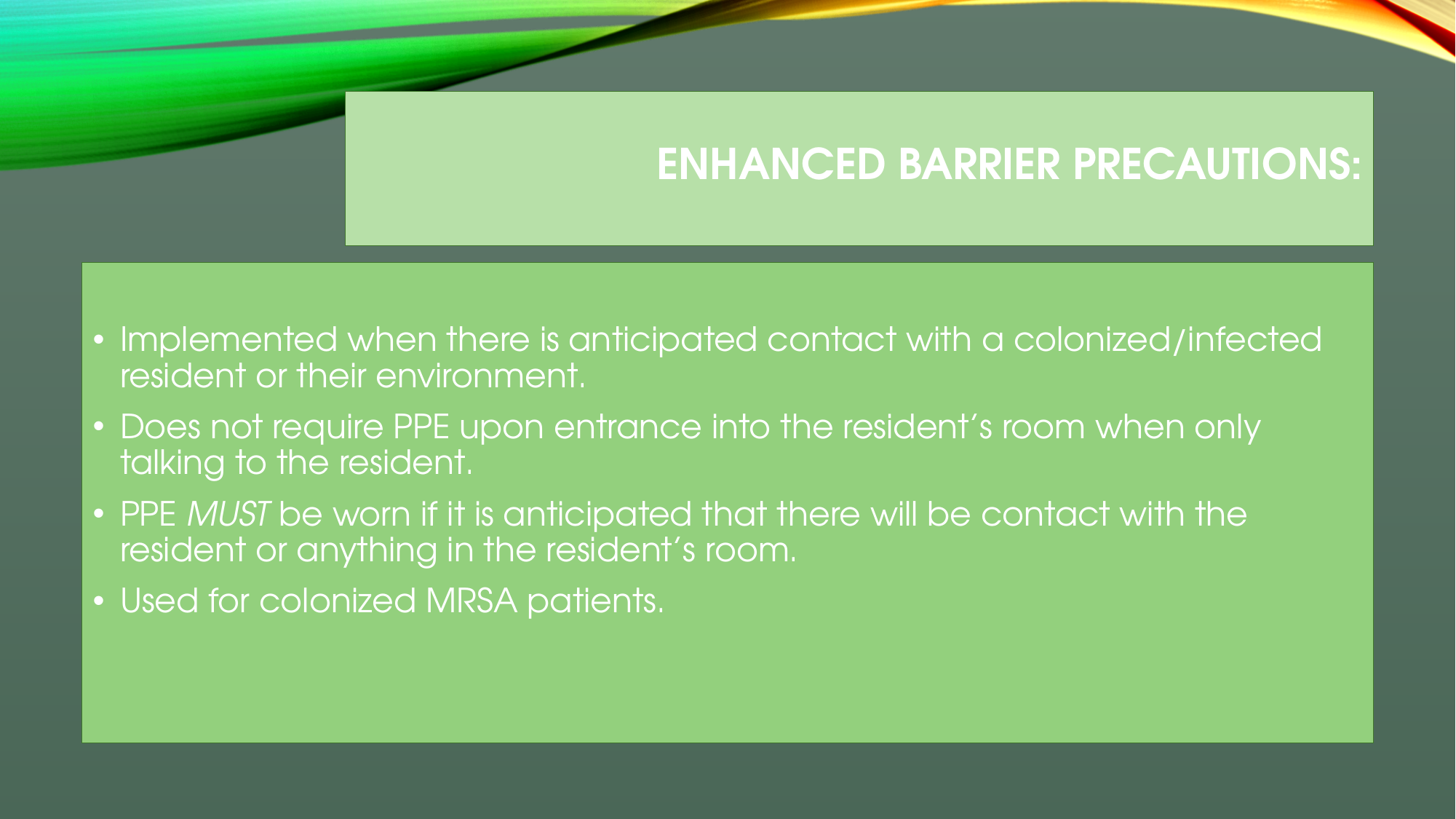

# Enhanced Barrier Precautions:

Implemented when there is anticipated contact with a colonized/infected resident or their environment.
Does not require PPE upon entrance into the resident’s room when only talking to the resident.
PPE MUST be worn if it is anticipated that there will be contact with the resident or anything in the resident’s room.
Used for colonized MRSA patients.